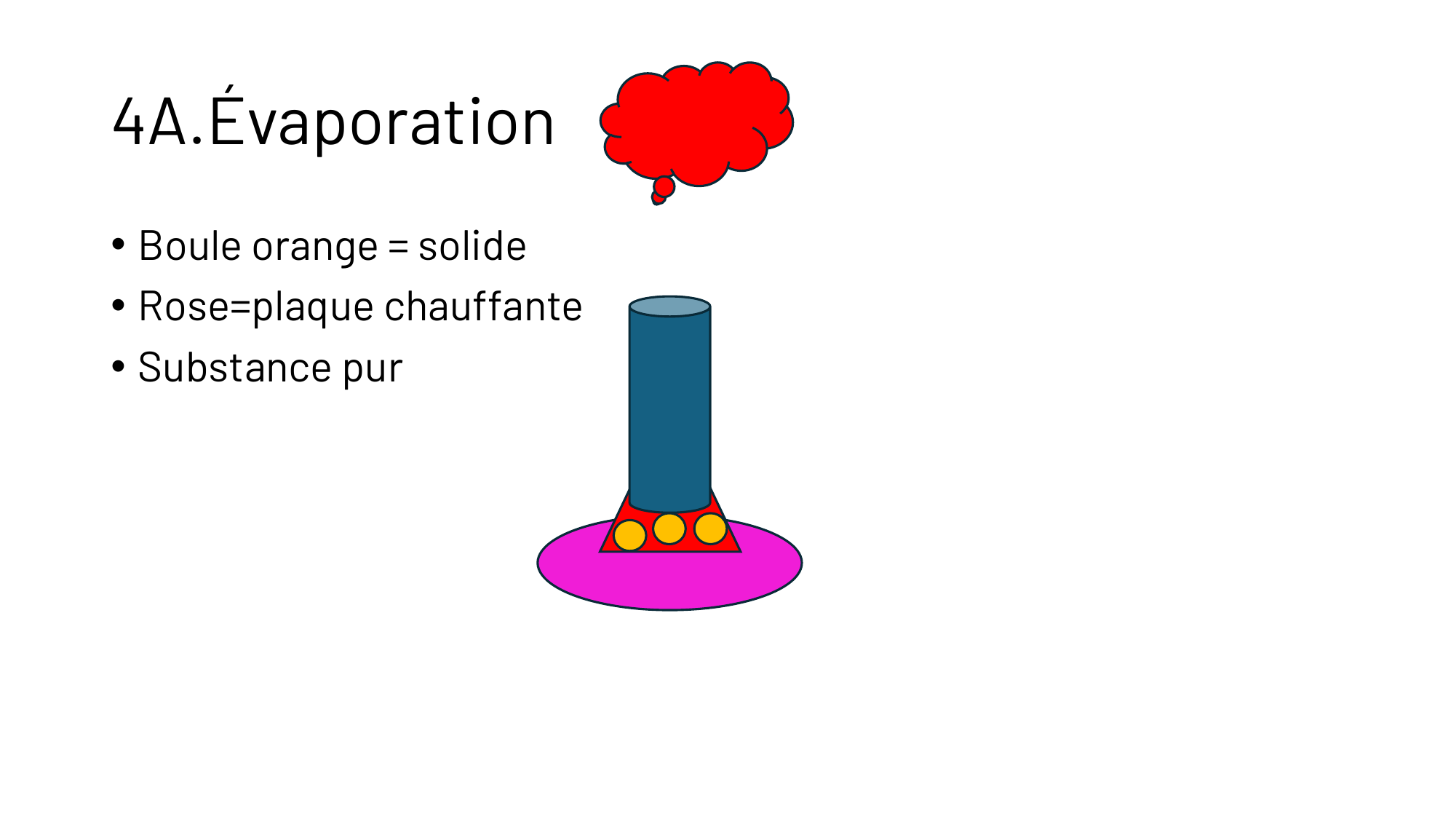

# 4A.Évaporation

Boule orange = solide
Rose=plaque chauffante
Substance pur